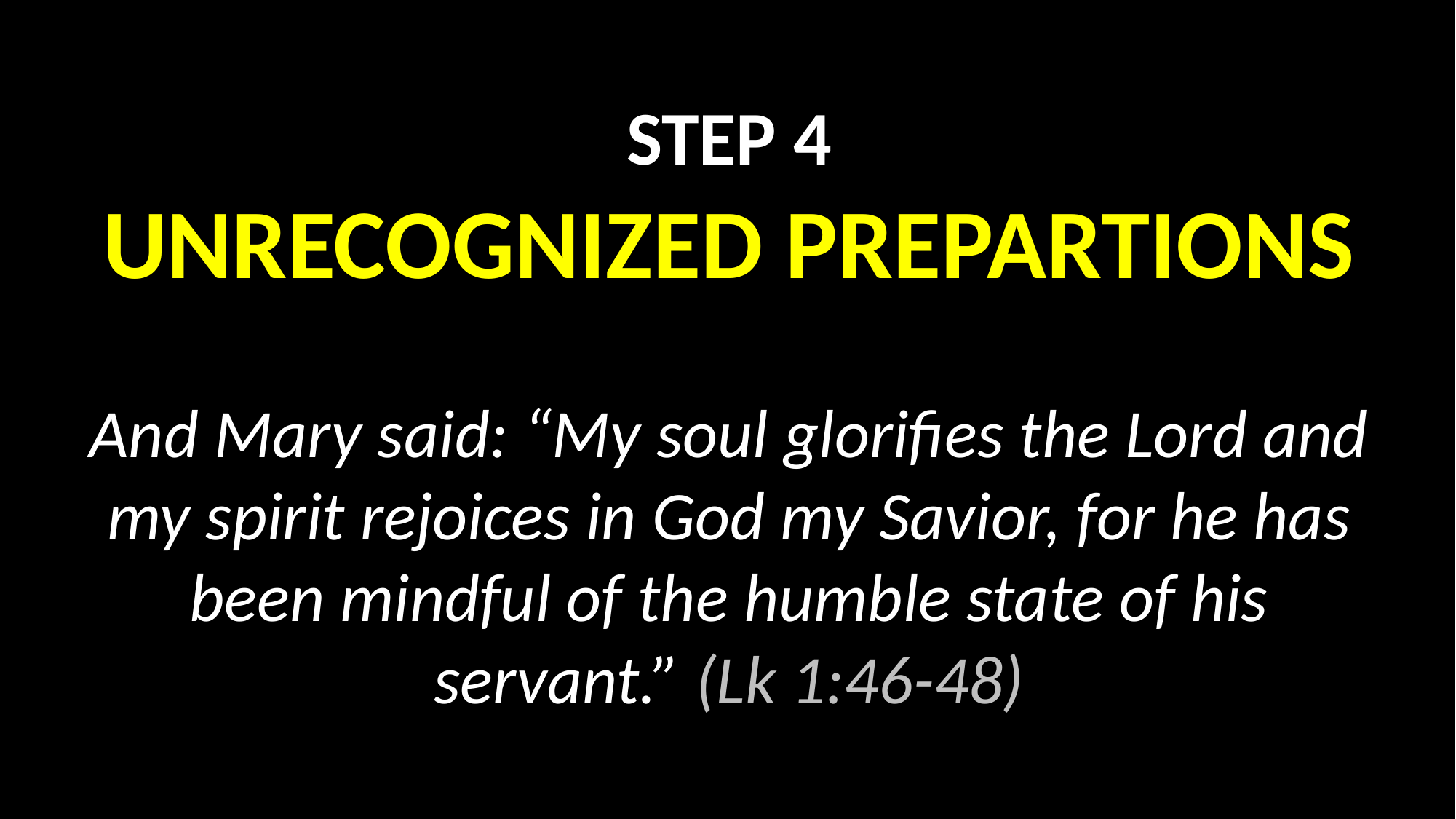

STEP 4
UNRECOGNIZED PREPARTIONS

And Mary said: “My soul glorifies the Lord and my spirit rejoices in God my Savior, for he has been mindful of the humble state of his servant.” (Lk 1:46-48)